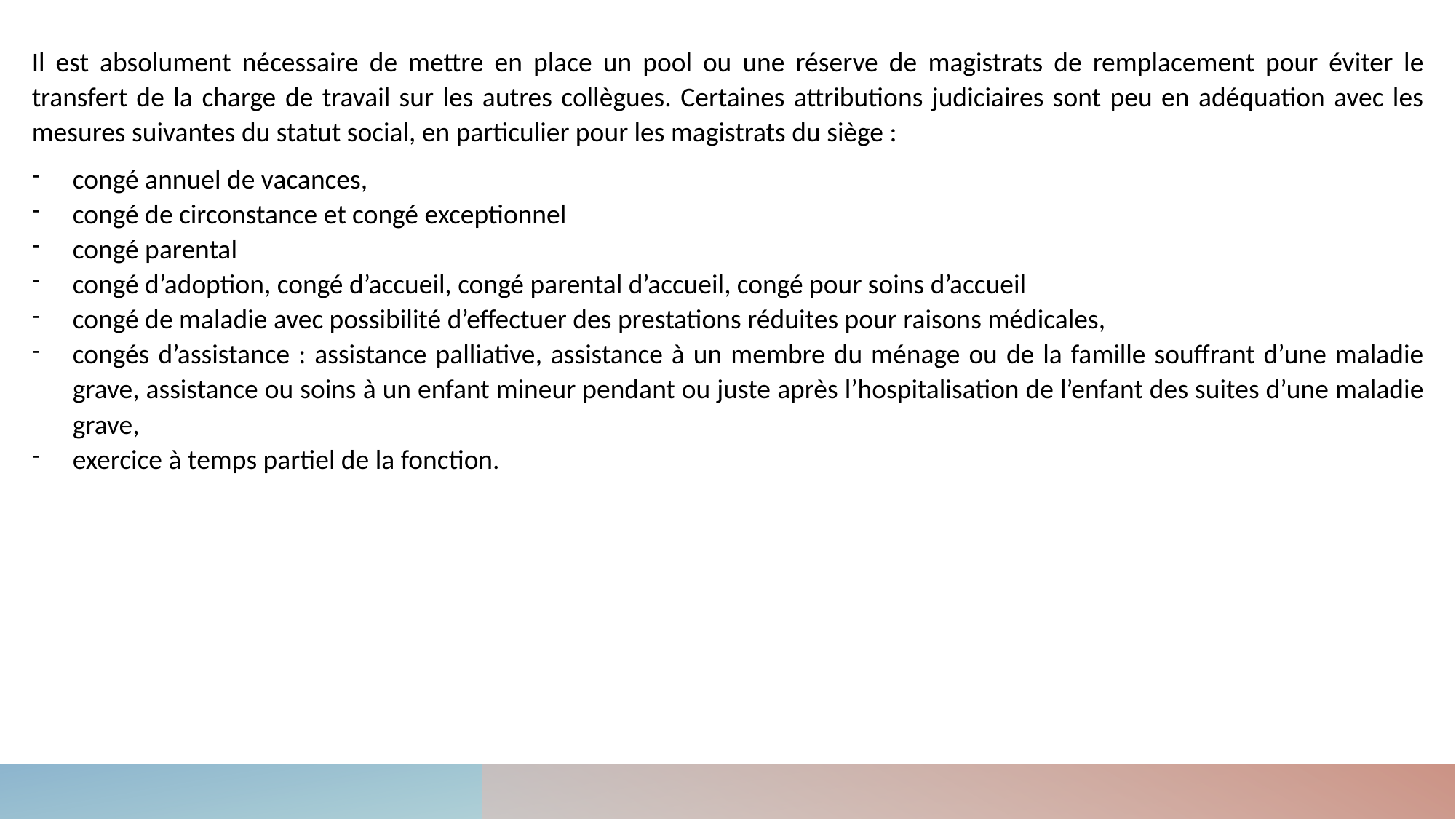

Il est absolument nécessaire de mettre en place un pool ou une réserve de magistrats de remplacement pour éviter le transfert de la charge de travail sur les autres collègues. Certaines attributions judiciaires sont peu en adéquation avec les mesures suivantes du statut social, en particulier pour les magistrats du siège :
congé annuel de vacances,
congé de circonstance et congé exceptionnel
congé parental
congé d’adoption, congé d’accueil, congé parental d’accueil, congé pour soins d’accueil
congé de maladie avec possibilité d’effectuer des prestations réduites pour raisons médicales,
congés d’assistance : assistance palliative, assistance à un membre du ménage ou de la famille souffrant d’une maladie grave, assistance ou soins à un enfant mineur pendant ou juste après l’hospitalisation de l’enfant des suites d’une maladie grave,
exercice à temps partiel de la fonction.